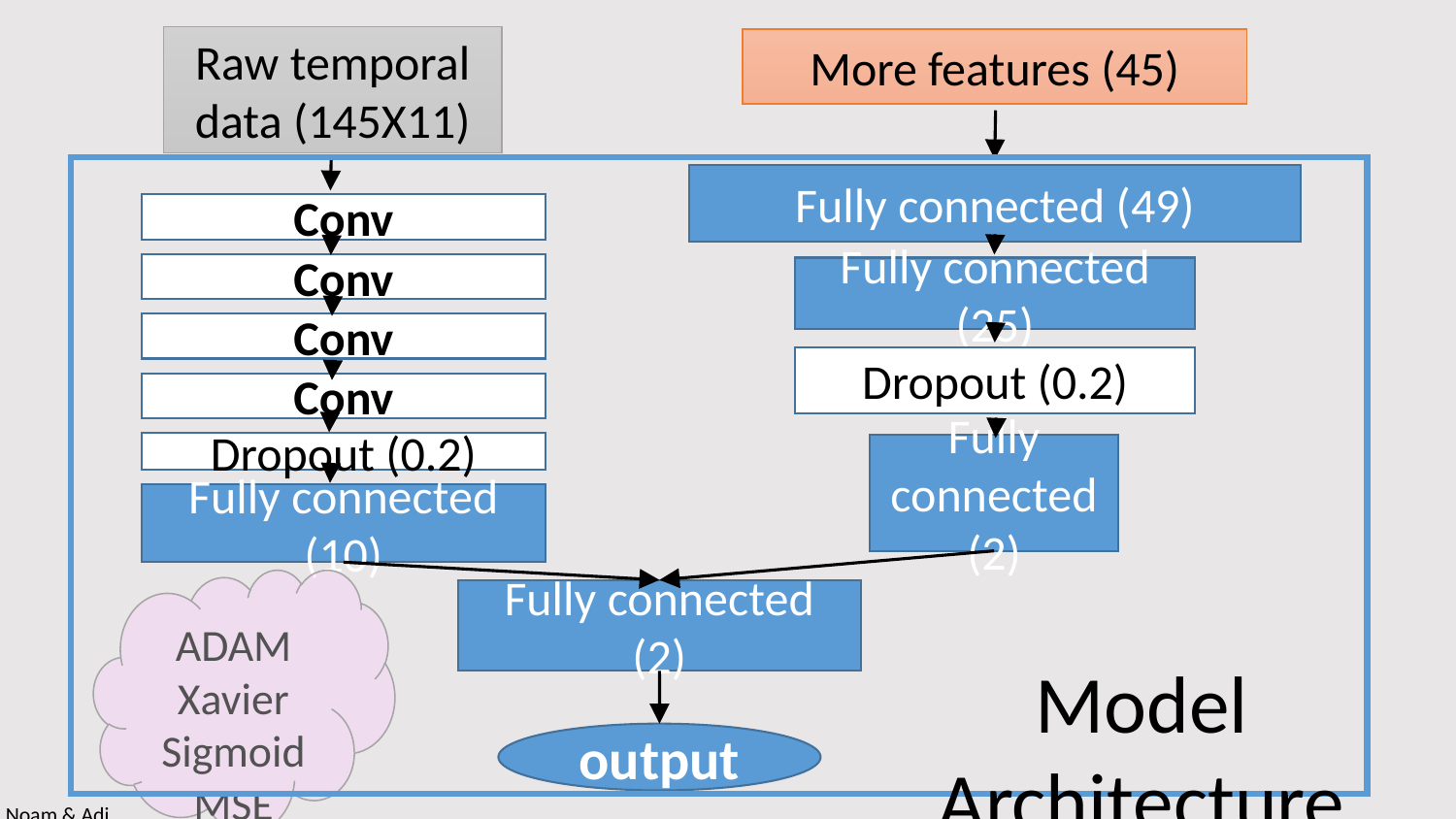

Raw temporal data (145X11)
More features (45)
Fully connected (49)
Conv
Conv
Fully connected (25)
Conv
Dropout (0.2)
Conv
Dropout (0.2)
Fully connected (2)
Fully connected (10)
Fully connected (2)
output

ADAM
Xavier
Sigmoid
MSE
Model Architecture
Noam & Adi